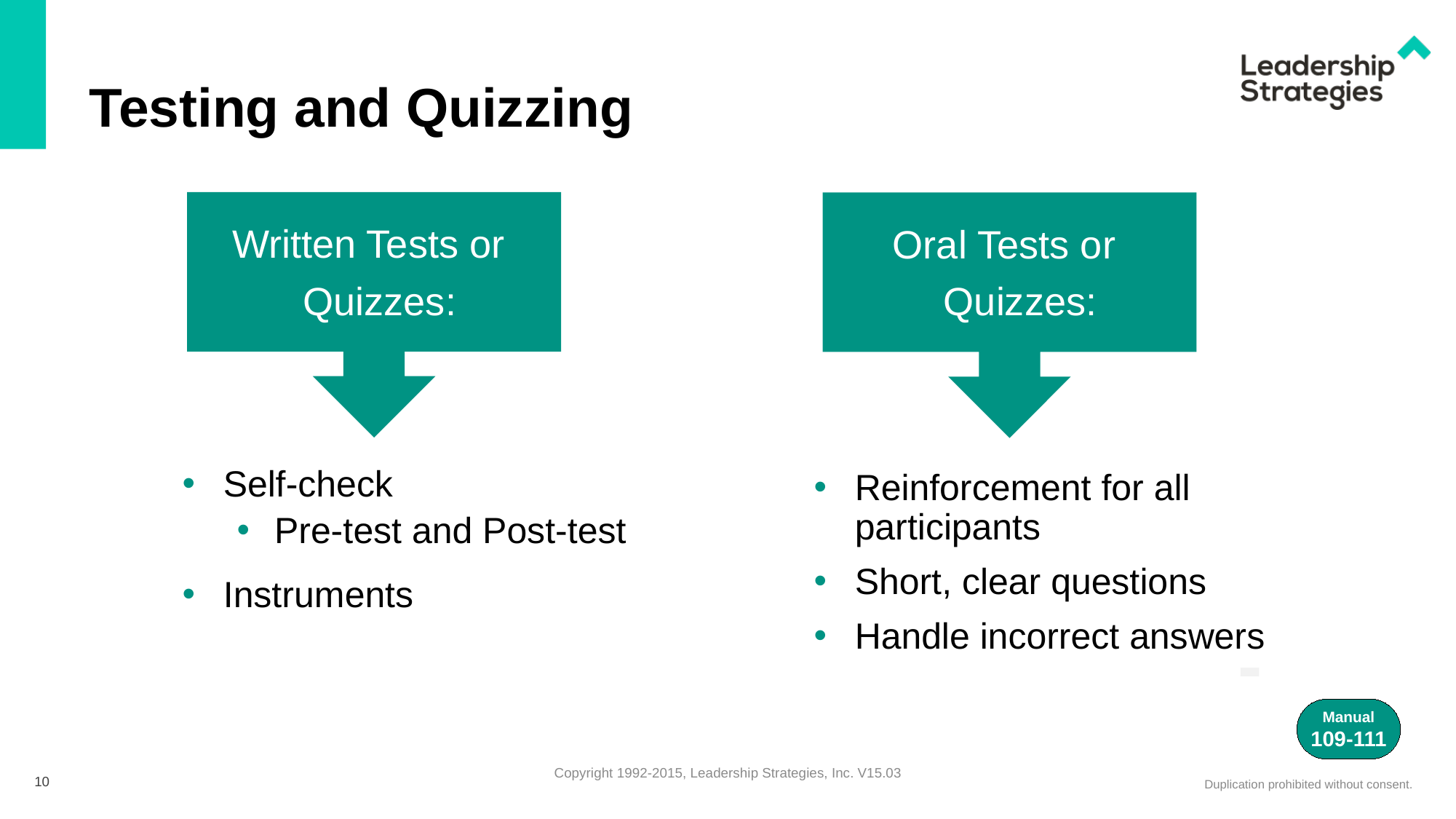

# Testing and Quizzing

Written Tests or
 Quizzes:

Oral Tests or
  Quizzes:
Self-check
 Pre-test and Post-test

Reinforcement for all participants
Short, clear questions
Handle incorrect answers
Instruments
-
Manual
109-111
10
Copyright 1992-2015, Leadership Strategies, Inc. V15.03